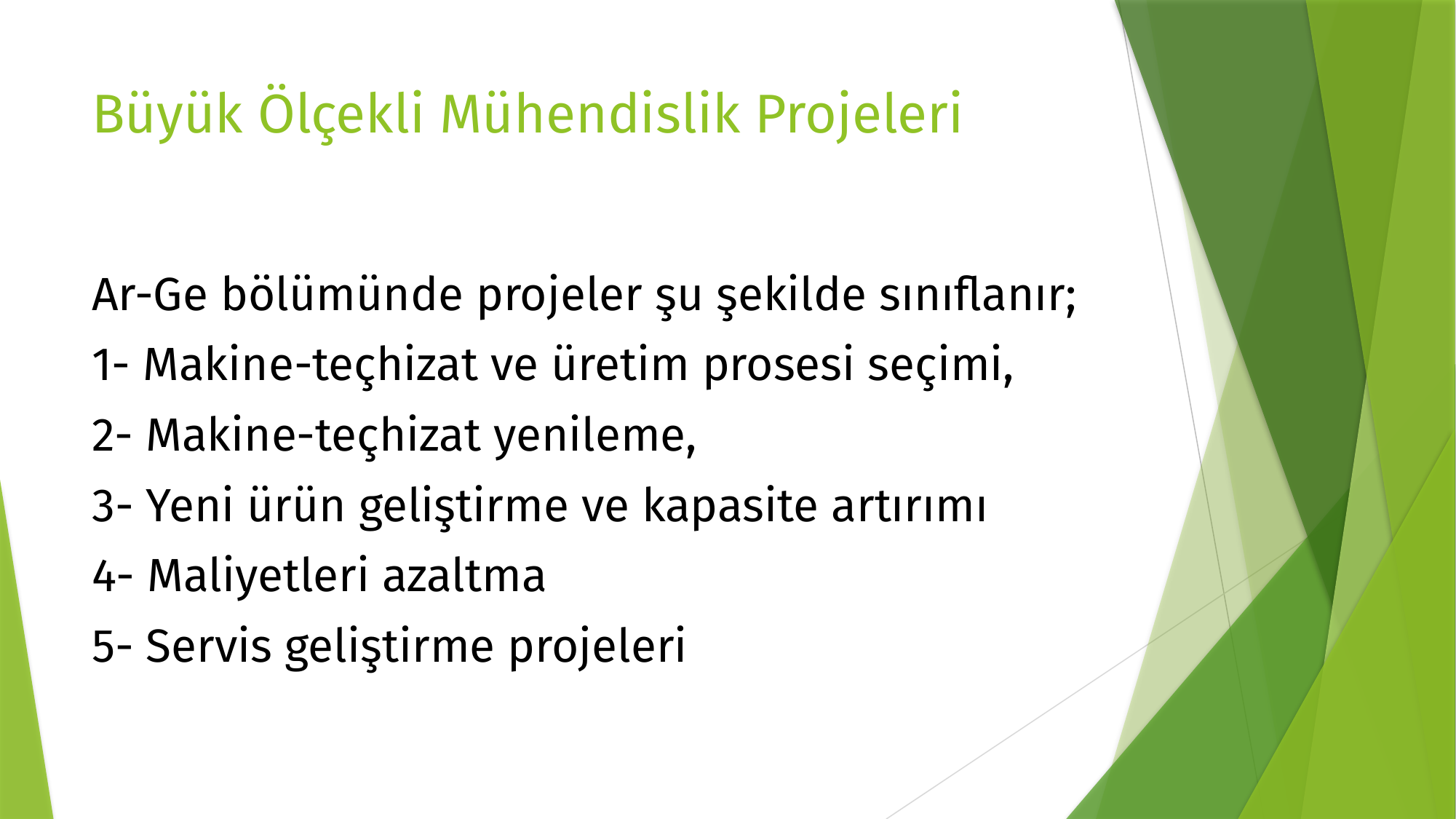

# Büyük Ölçekli Mühendislik Projeleri
Ar-Ge bölümünde projeler şu şekilde sınıflanır;
1- Makine-teçhizat ve üretim prosesi seçimi,
2- Makine-teçhizat yenileme,
3- Yeni ürün geliştirme ve kapasite artırımı
4- Maliyetleri azaltma
5- Servis geliştirme projeleri